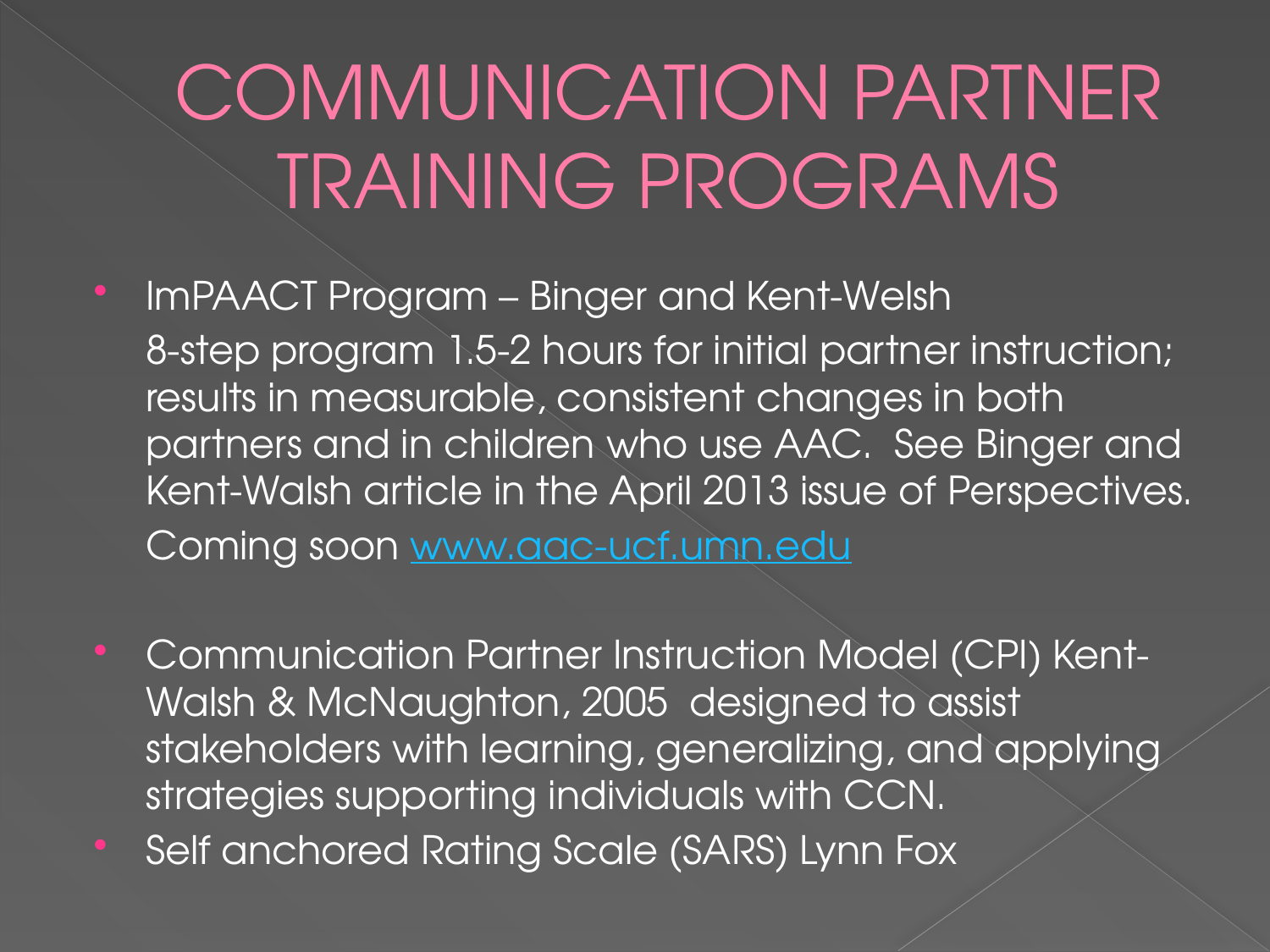

# COMMUNICATION PARTNER TRAINING PROGRAMS
ImPAACT Program – Binger and Kent-Welsh
	8-step program 1.5-2 hours for initial partner instruction; results in measurable, consistent changes in both partners and in children who use AAC.  See Binger and Kent-Walsh article in the April 2013 issue of Perspectives.
	Coming soon www.aac-ucf.umn.edu

Communication Partner Instruction Model (CPI) Kent-Walsh & McNaughton, 2005  designed to assist stakeholders with learning, generalizing, and applying strategies supporting individuals with CCN.
Self anchored Rating Scale (SARS) Lynn Fox